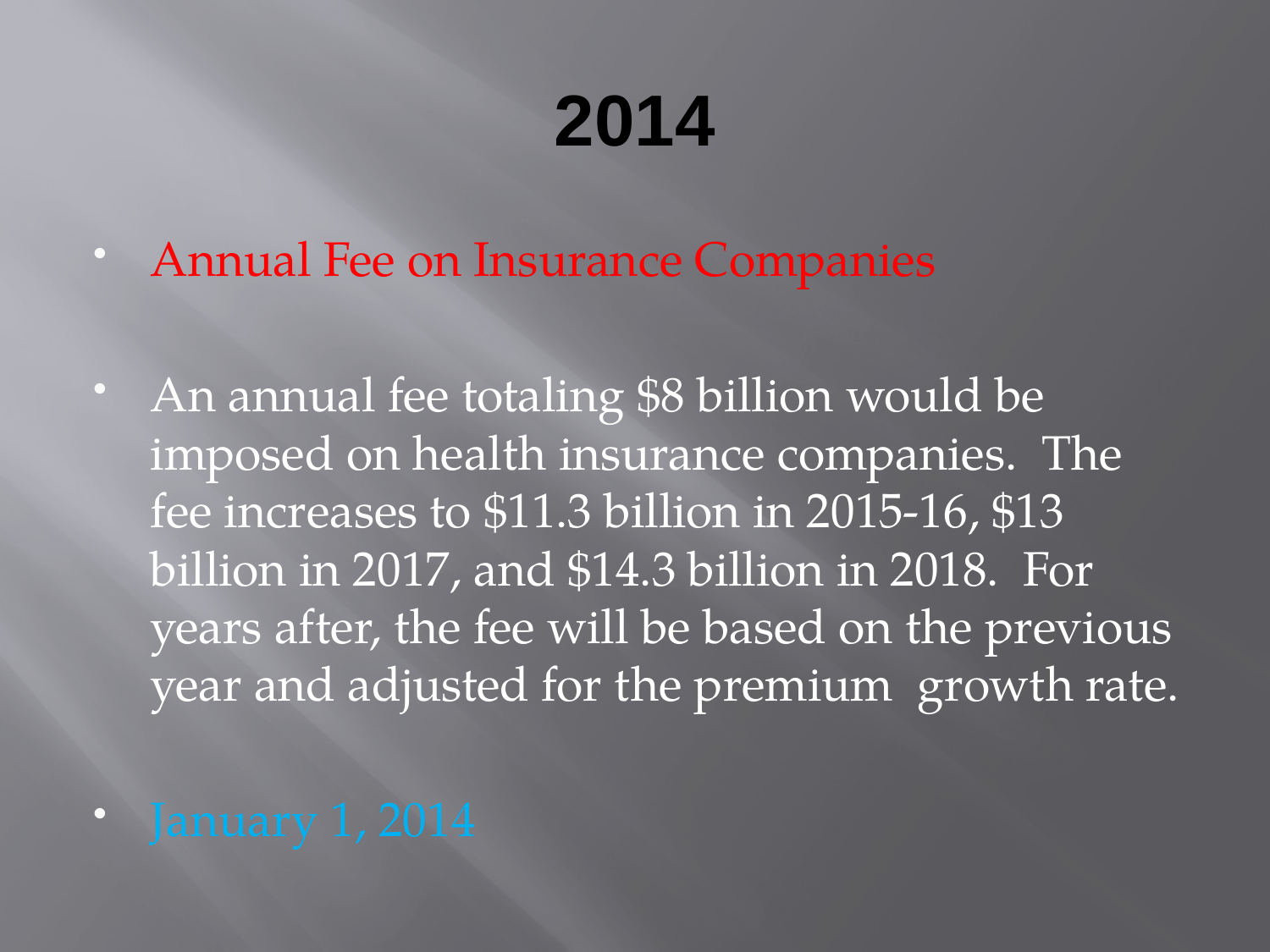

# 2014
Annual Fee on Insurance Companies

An annual fee totaling $8 billion would be imposed on health insurance companies.  The fee increases to $11.3 billion in 2015-16, $13 billion in 2017, and $14.3 billion in 2018.  For years after, the fee will be based on the previous year and adjusted for the premium  growth rate.

January 1, 2014